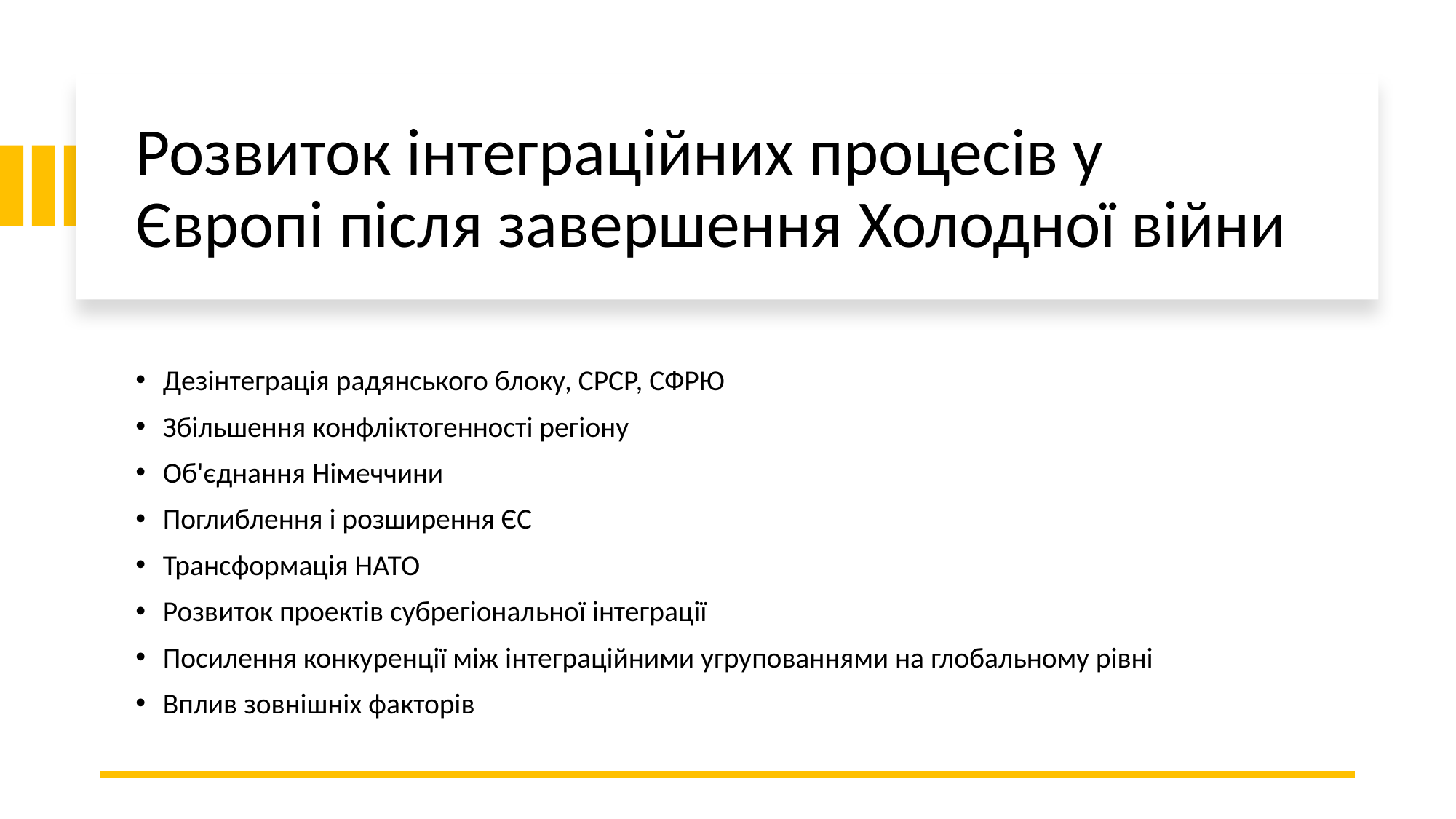

# Розвиток інтеграційних процесів у Європі після завершення Холодної війни

Дезінтеграція радянського блоку, СРСР, СФРЮ
Збільшення конфліктогенності регіону
Об'єднання Німеччини
Поглиблення і розширення ЄС
Трансформація НАТО
Розвиток проектів субрегіональної інтеграції
Посилення конкуренції між інтеграційними угрупованнями на глобальному рівні
Вплив зовнішніх факторів